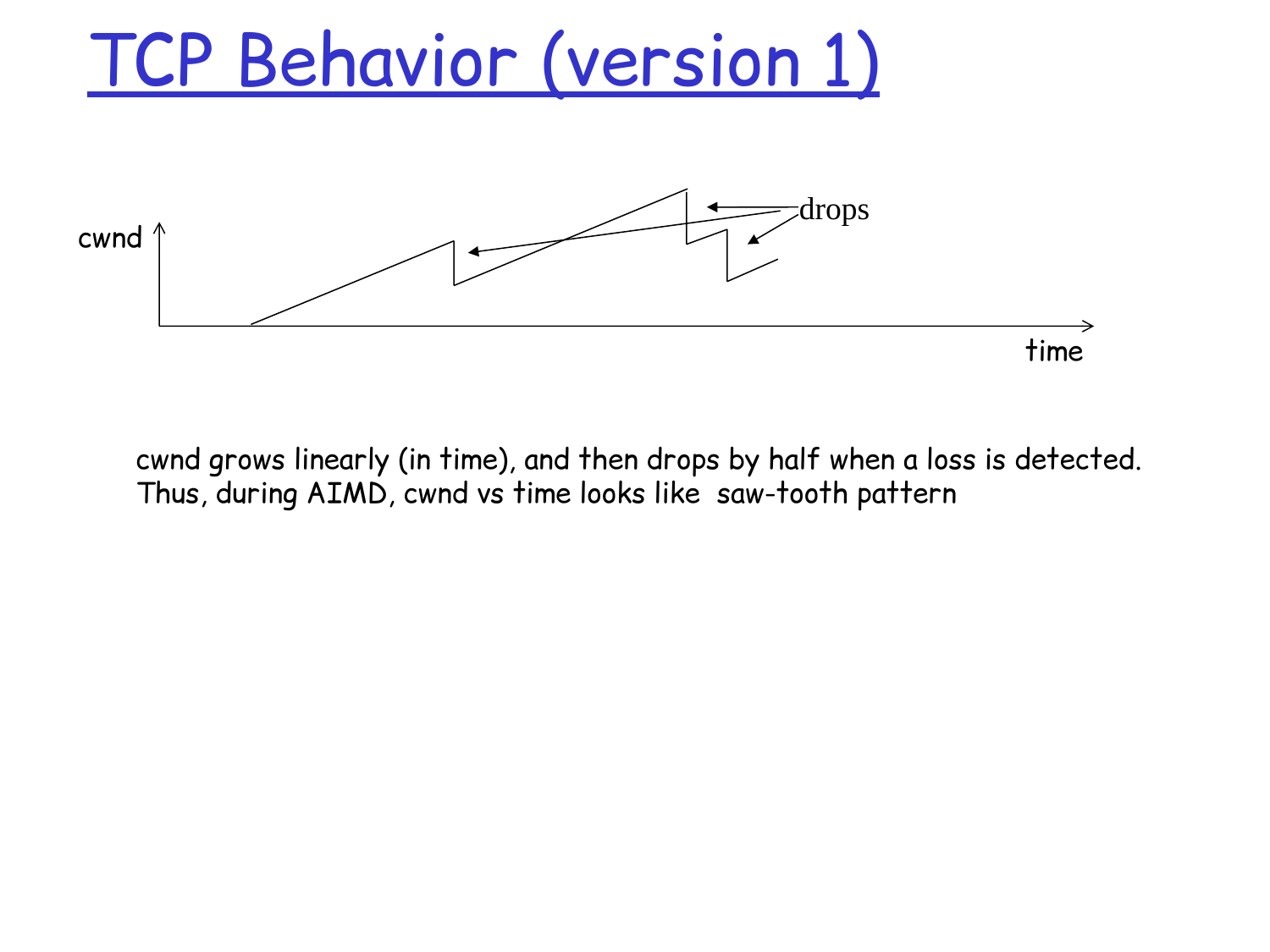

# TCP Behavior (version 1)
drops

cwnd

time

cwnd grows linearly (in time), and then drops by half when a loss is detected.
Thus, during AIMD, cwnd vs time looks like  saw-tooth pattern